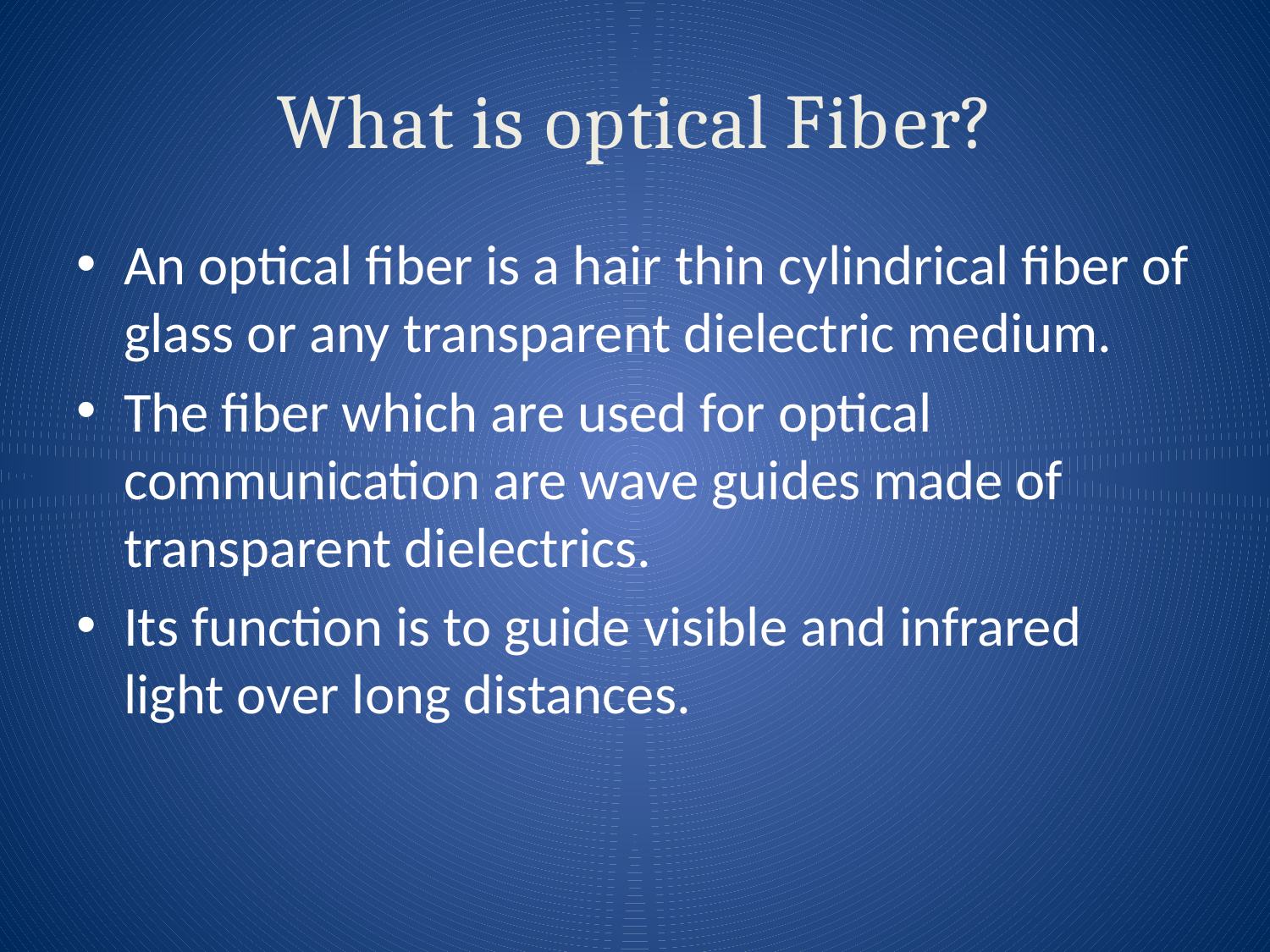

# What is optical Fiber?
An optical fiber is a hair thin cylindrical fiber of glass or any transparent dielectric medium.
The fiber which are used for optical communication are wave guides made of transparent dielectrics.
Its function is to guide visible and infrared light over long distances.